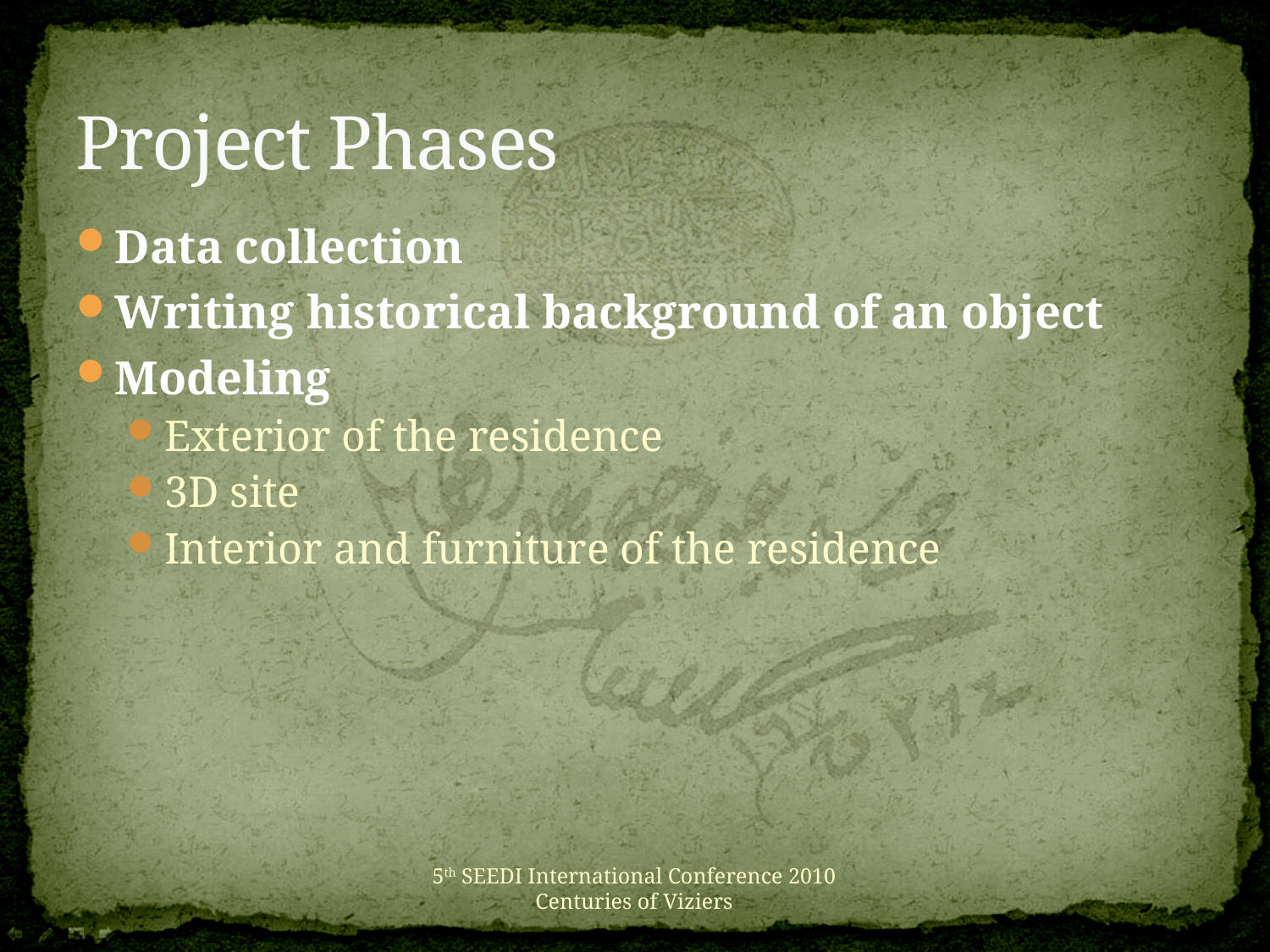

# Project Phases
Data collection
Writing historical background of an object
Modeling
Exterior of the residence
3D site
Interior and furniture of the residence
5th SEEDI International Conference 2010
Centuries of Viziers